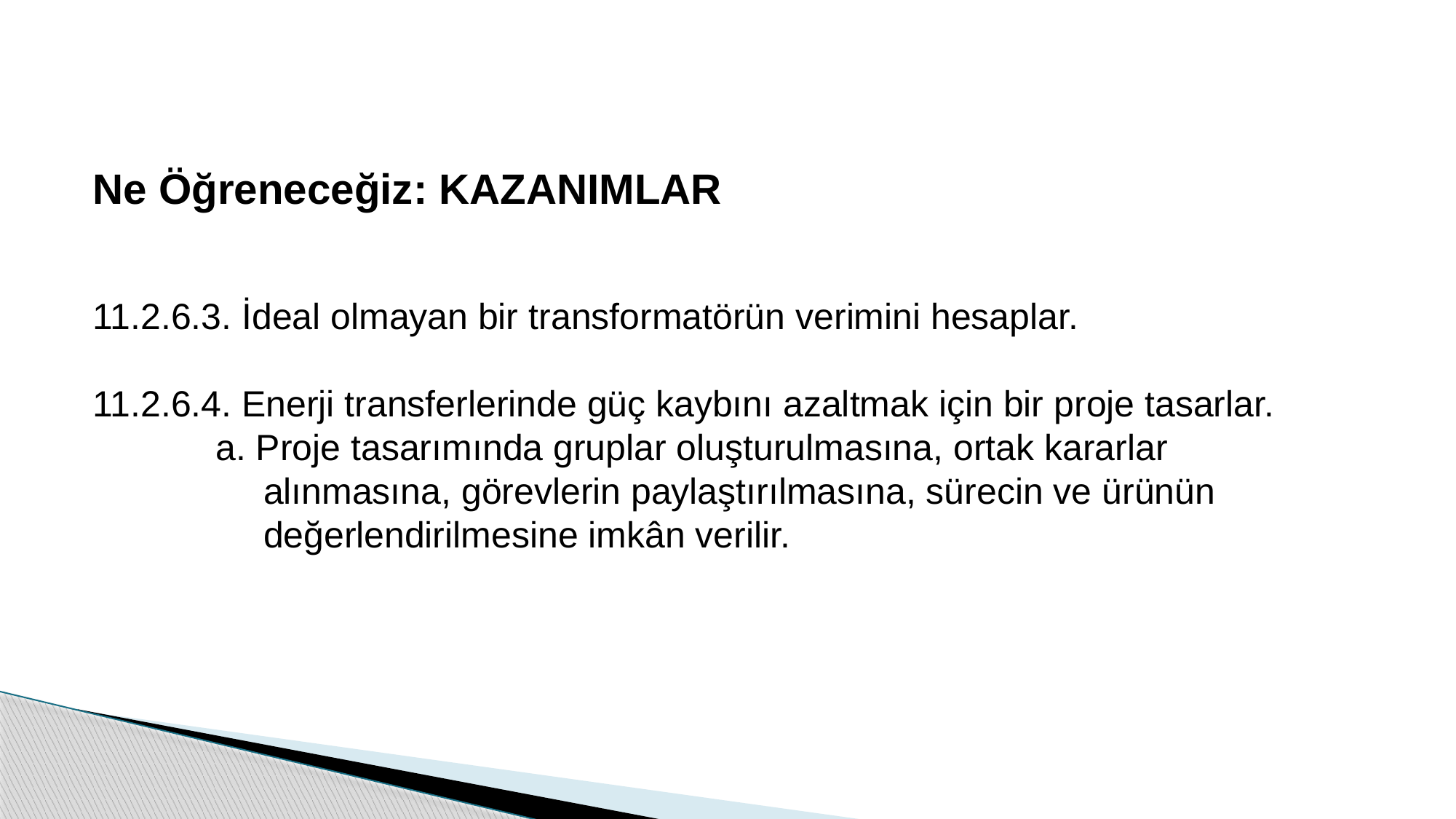

Ne Öğreneceğiz: KAZANIMLAR
11.2.6.3. İdeal olmayan bir transformatörün verimini hesaplar.

11.2.6.4. Enerji transferlerinde güç kaybını azaltmak için bir proje tasarlar.
a. Proje tasarımında gruplar oluşturulmasına, ortak kararlar alınmasına, görevlerin paylaştırılmasına, sürecin ve ürünün değerlendirilmesine imkân verilir.